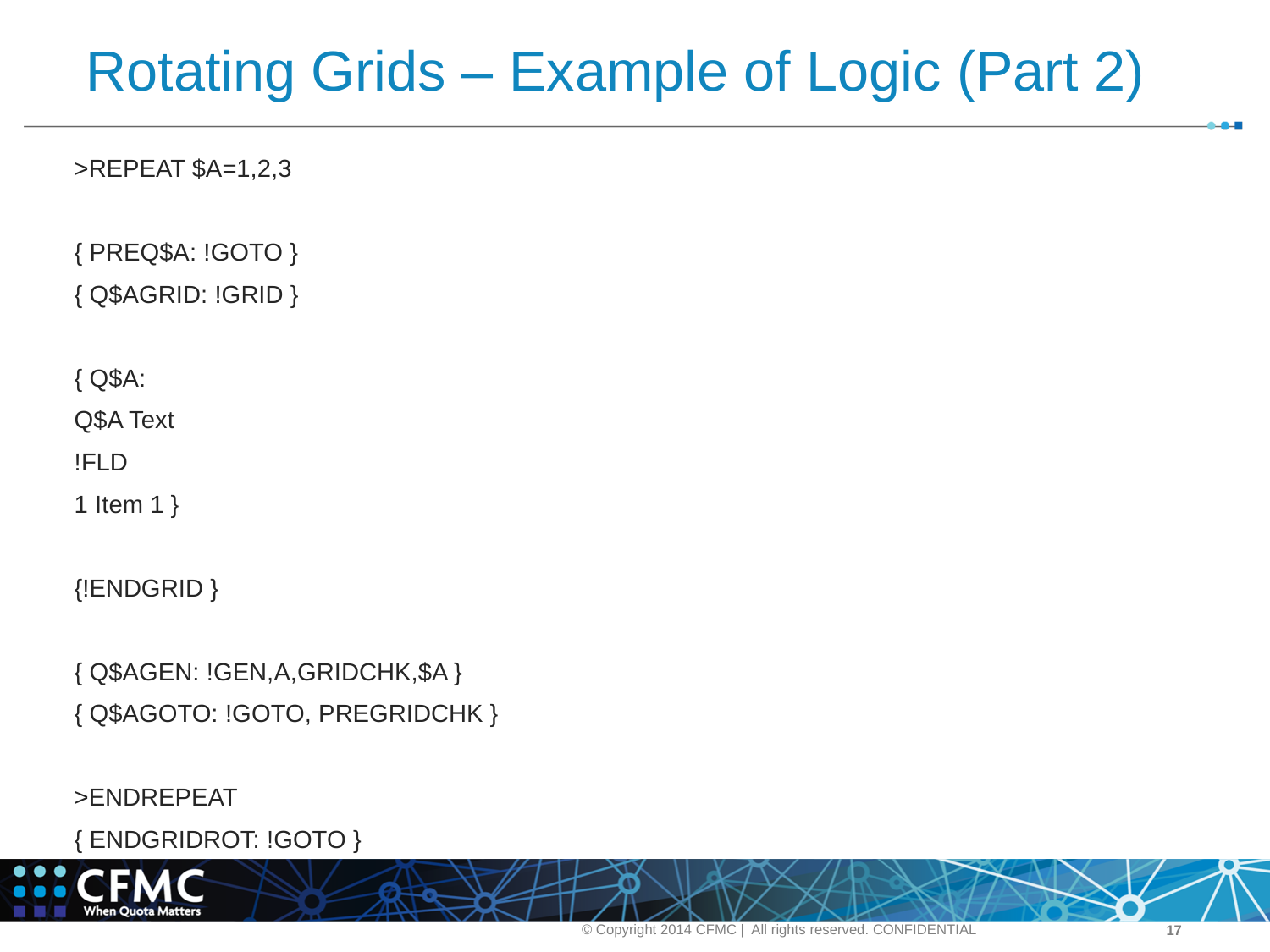

# Rotating Grids – Example of Logic (Part 2)
>REPEAT $A=1,2,3

{ PREQ$A: !GOTO }
{ Q$AGRID: !GRID }

{ Q$A:
Q$A Text
!FLD
1 Item 1 }

{!ENDGRID }

{ Q$AGEN: !GEN,A,GRIDCHK,$A }
{ Q$AGOTO: !GOTO, PREGRIDCHK }

>ENDREPEAT
{ ENDGRIDROT: !GOTO }

© Copyright 2014 CFMC |  All rights reserved. CONFIDENTIAL
17